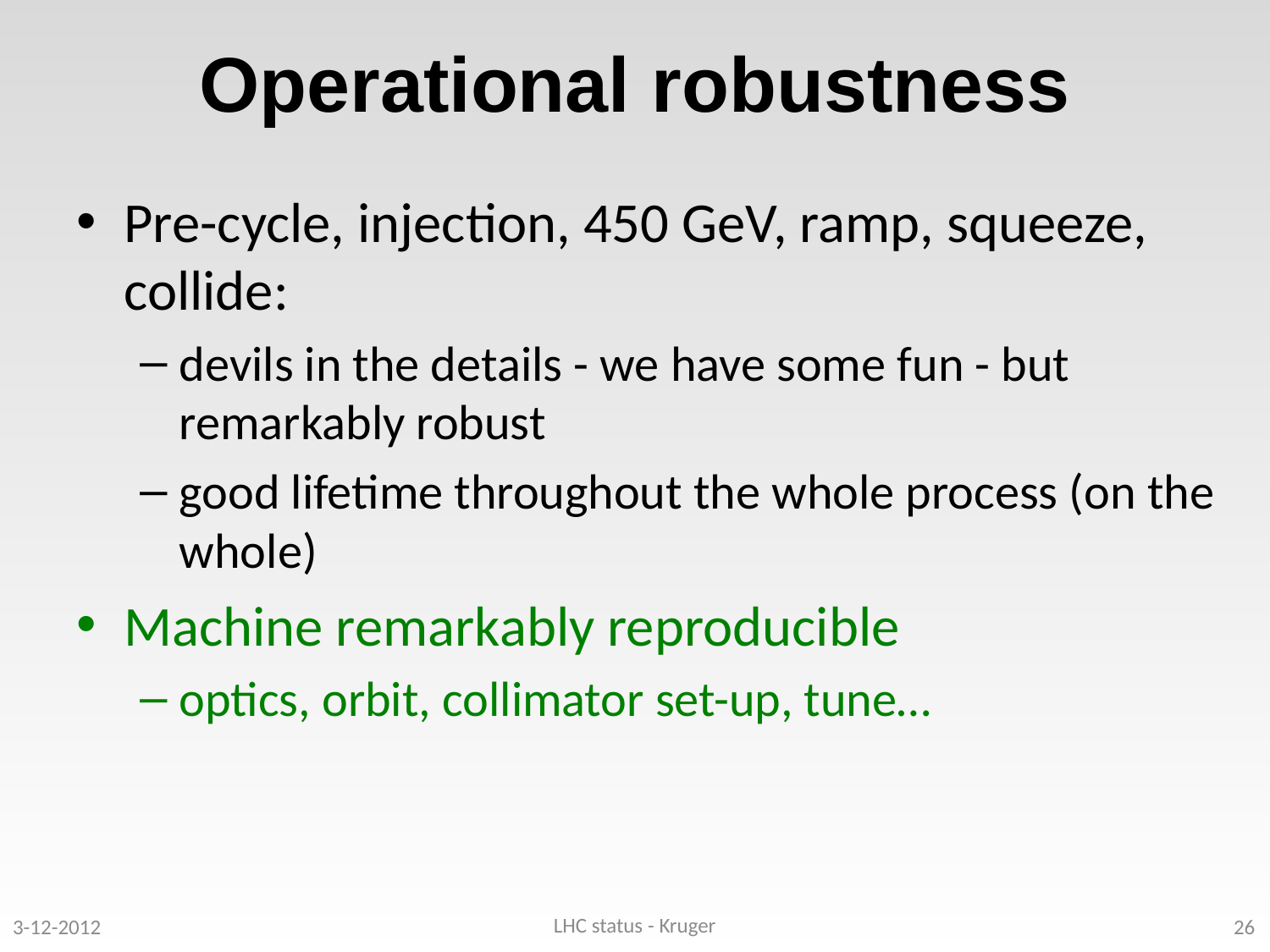

# Operational robustness
Pre-cycle, injection, 450 GeV, ramp, squeeze, collide:
devils in the details - we have some fun - but remarkably robust
good lifetime throughout the whole process (on the whole)
Machine remarkably reproducible
optics, orbit, collimator set-up, tune…

LHC status - Kruger
3-12-2012
26